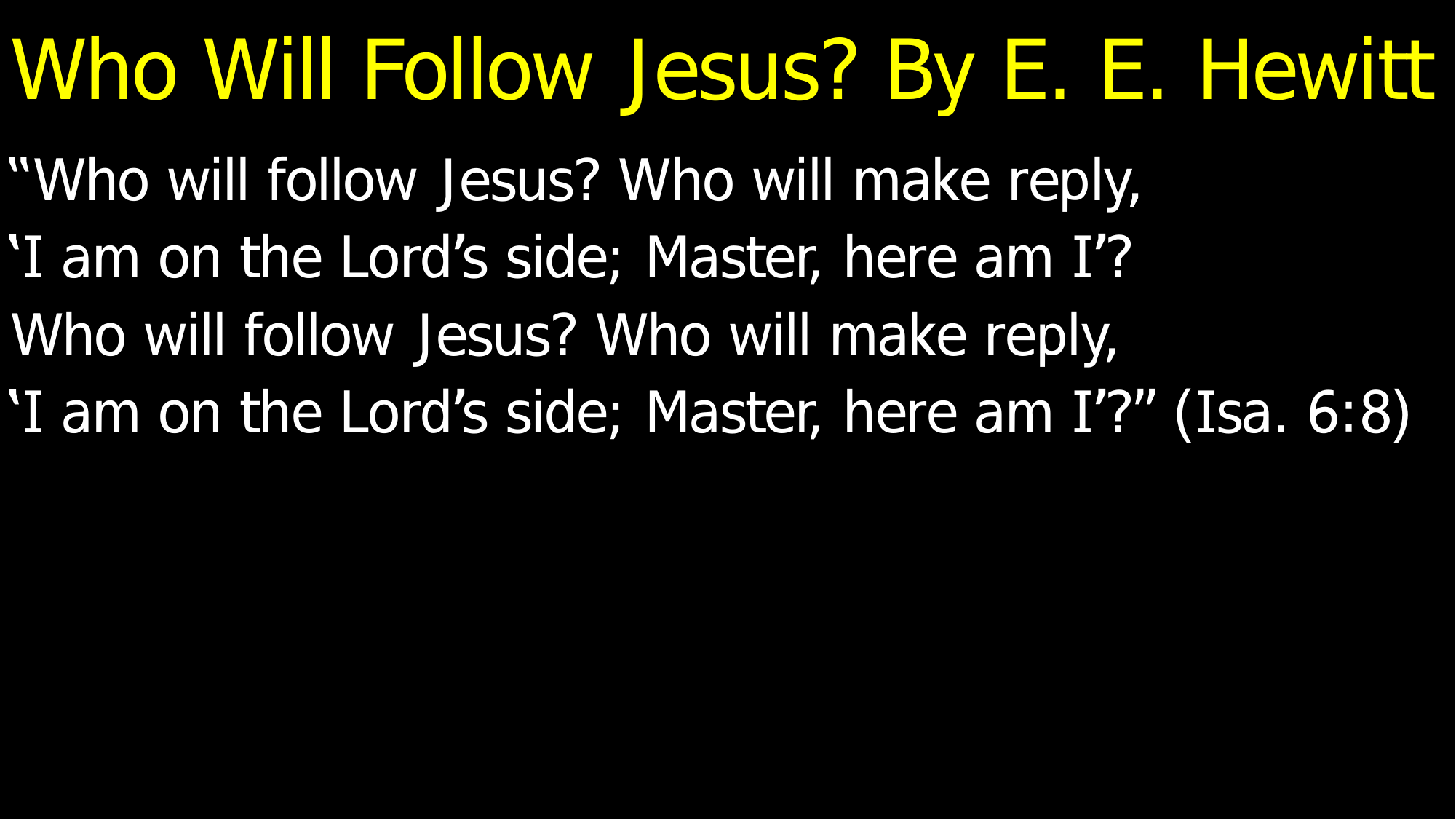

# Who Will Follow Jesus? By E. E. Hewitt
“Who will follow Jesus? Who will make reply,
‘I am on the Lord’s side; Master, here am I’?
Who will follow Jesus? Who will make reply,
‘I am on the Lord’s side; Master, here am I’?” (Isa. 6:8)